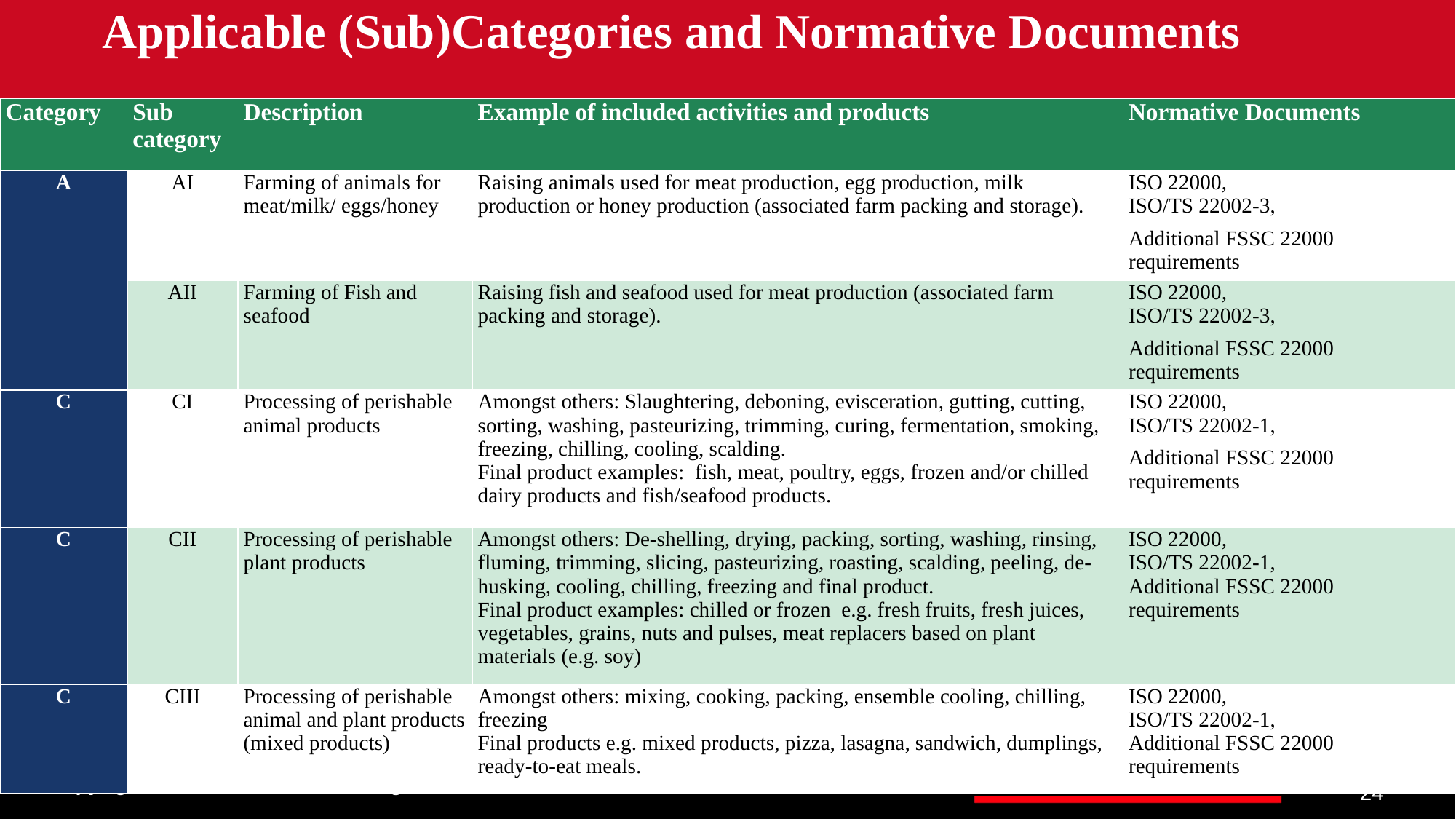

Applicable (Sub)Categories and Normative Documents
| Category | Sub category | Description | Example of included activities and products | Normative Documents |
| --- | --- | --- | --- | --- |
| A | AI | Farming of animals for meat/milk/ eggs/honey | Raising animals used for meat production, egg production, milk production or honey production (associated farm packing and storage). | ISO 22000, ISO/TS 22002-3, Additional FSSC 22000 requirements |
|  | AII | Farming of Fish and seafood | Raising fish and seafood used for meat production (associated farm packing and storage). | ISO 22000, ISO/TS 22002-3, Additional FSSC 22000 requirements |
| C | CI | Processing of perishable animal products | Amongst others: Slaughtering, deboning, evisceration, gutting, cutting, sorting, washing, pasteurizing, trimming, curing, fermentation, smoking, freezing, chilling, cooling, scalding. Final product examples: fish, meat, poultry, eggs, frozen and/or chilled dairy products and fish/seafood products. | ISO 22000, ISO/TS 22002-1, Additional FSSC 22000 requirements |
| C | CII | Processing of perishable plant products | Amongst others: De-shelling, drying, packing, sorting, washing, rinsing, fluming, trimming, slicing, pasteurizing, roasting, scalding, peeling, de-husking, cooling, chilling, freezing and final product. Final product examples: chilled or frozen e.g. fresh fruits, fresh juices, vegetables, grains, nuts and pulses, meat replacers based on plant materials (e.g. soy) | ISO 22000, ISO/TS 22002-1, Additional FSSC 22000 requirements |
| C | CIII | Processing of perishable animal and plant products (mixed products) | Amongst others: mixing, cooking, packing, ensemble cooling, chilling, freezing Final products e.g. mixed products, pizza, lasagna, sandwich, dumplings, ready-to-eat meals. | ISO 22000, ISO/TS 22002-1, Additional FSSC 22000 requirements |

24